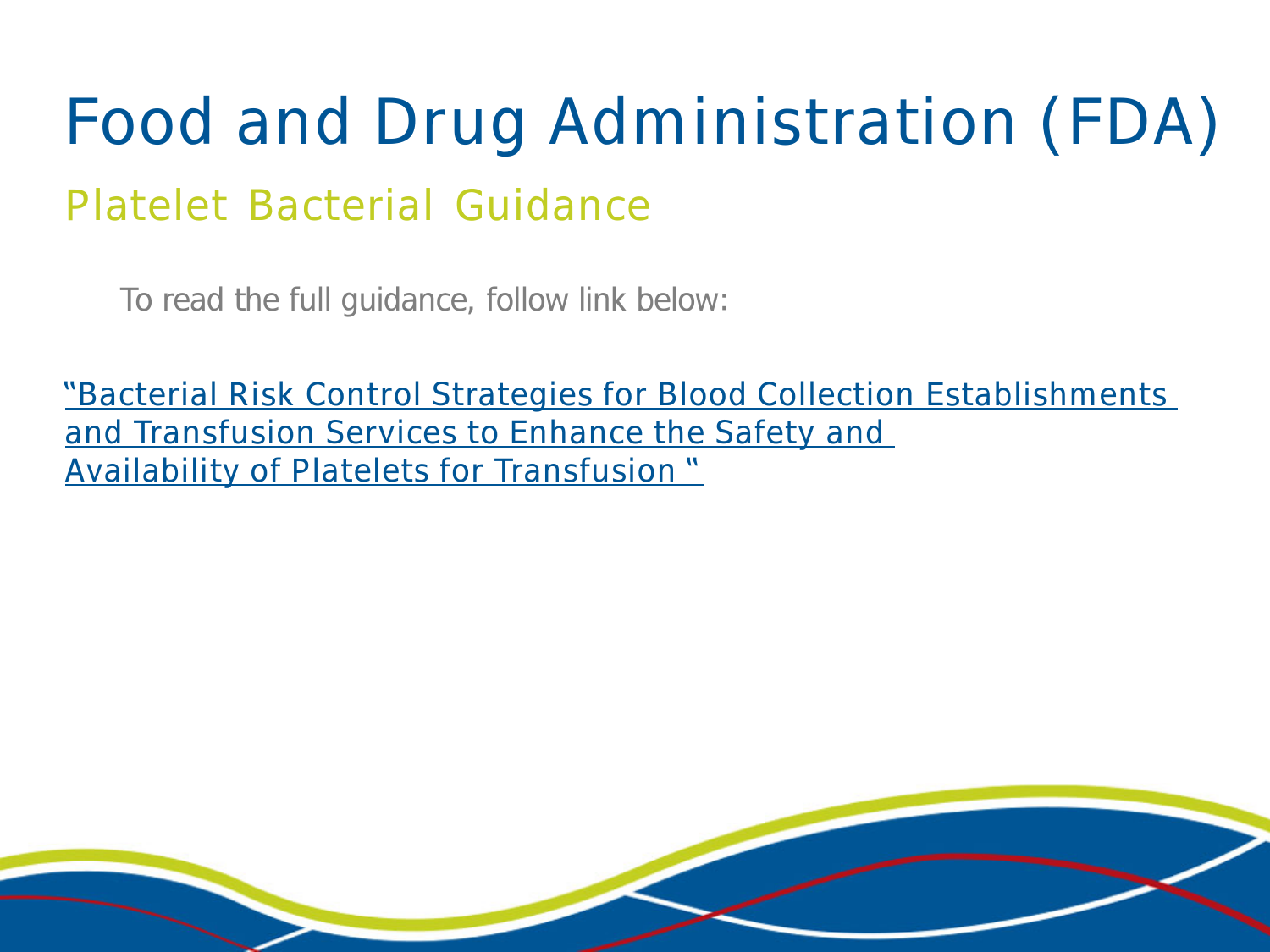

Food and Drug Administration (FDA)
Platelet Bacterial Guidance
To read the full guidance, follow link below:

“Bacterial Risk Control Strategies for Blood Collection Establishments and Transfusion Services to Enhance the Safety and Availability of Platelets for Transfusion “